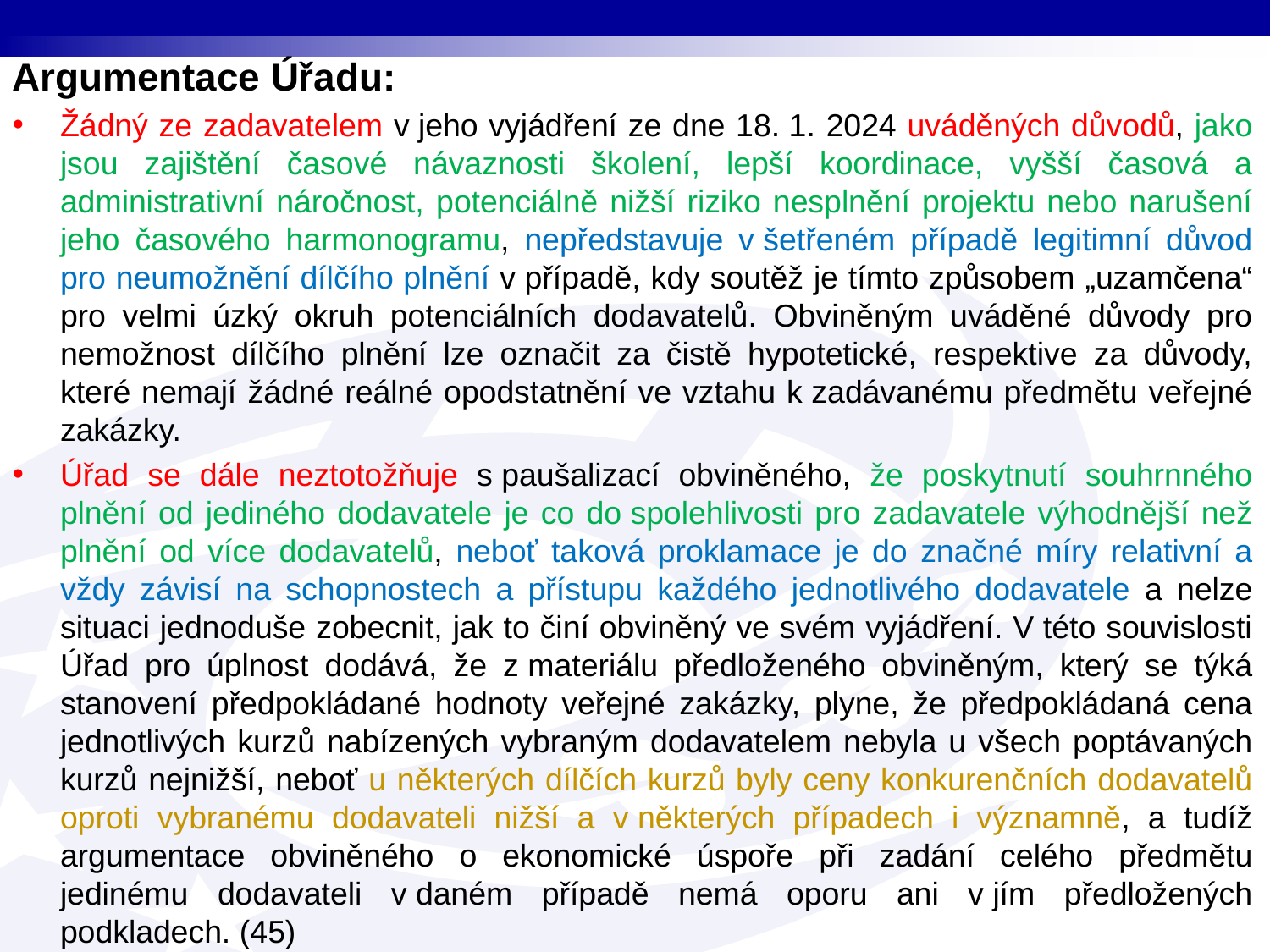

Argumentace Úřadu:
Žádný ze zadavatelem v jeho vyjádření ze dne 18. 1. 2024 uváděných důvodů, jako jsou zajištění časové návaznosti školení, lepší koordinace, vyšší časová a administrativní náročnost, potenciálně nižší riziko nesplnění projektu nebo narušení jeho časového harmonogramu, nepředstavuje v šetřeném případě legitimní důvod pro neumožnění dílčího plnění v případě, kdy soutěž je tímto způsobem „uzamčena“ pro velmi úzký okruh potenciálních dodavatelů. Obviněným uváděné důvody pro nemožnost dílčího plnění lze označit za čistě hypotetické, respektive za důvody, které nemají žádné reálné opodstatnění ve vztahu k zadávanému předmětu veřejné zakázky.
Úřad se dále neztotožňuje s paušalizací obviněného, že poskytnutí souhrnného plnění od jediného dodavatele je co do spolehlivosti pro zadavatele výhodnější než plnění od více dodavatelů, neboť taková proklamace je do značné míry relativní a vždy závisí na schopnostech a přístupu každého jednotlivého dodavatele a nelze situaci jednoduše zobecnit, jak to činí obviněný ve svém vyjádření. V této souvislosti Úřad pro úplnost dodává, že z materiálu předloženého obviněným, který se týká stanovení předpokládané hodnoty veřejné zakázky, plyne, že předpokládaná cena jednotlivých kurzů nabízených vybraným dodavatelem nebyla u všech poptávaných kurzů nejnižší, neboť u některých dílčích kurzů byly ceny konkurenčních dodavatelů oproti vybranému dodavateli nižší a v některých případech i významně, a tudíž argumentace obviněného o ekonomické úspoře při zadání celého předmětu jedinému dodavateli v daném případě nemá oporu ani v jím předložených podkladech. (45)